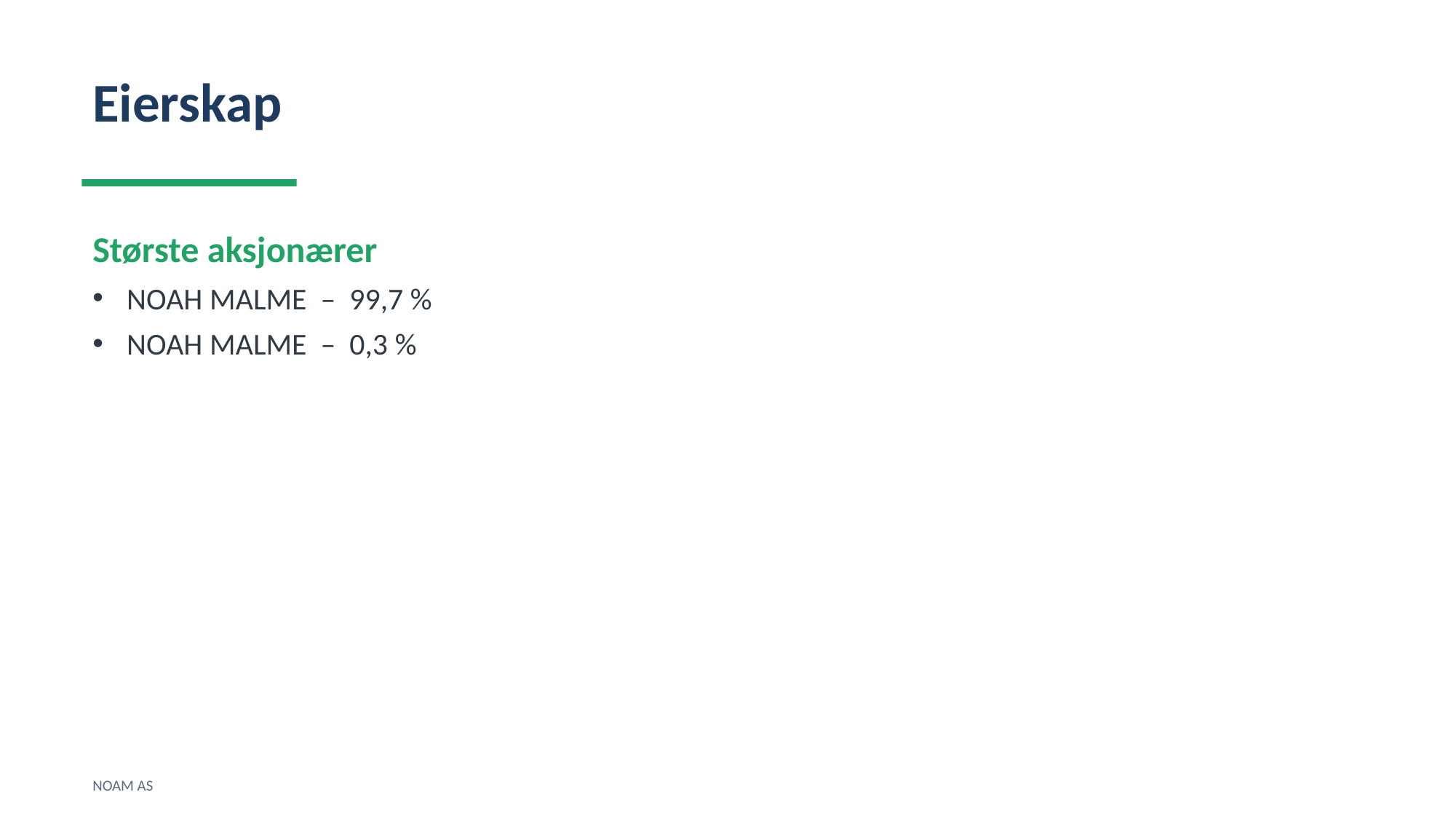

Eierskap

Største aksjonærer
NOAH MALME  –  99,7 %
NOAH MALME  –  0,3 %
NOAM AS